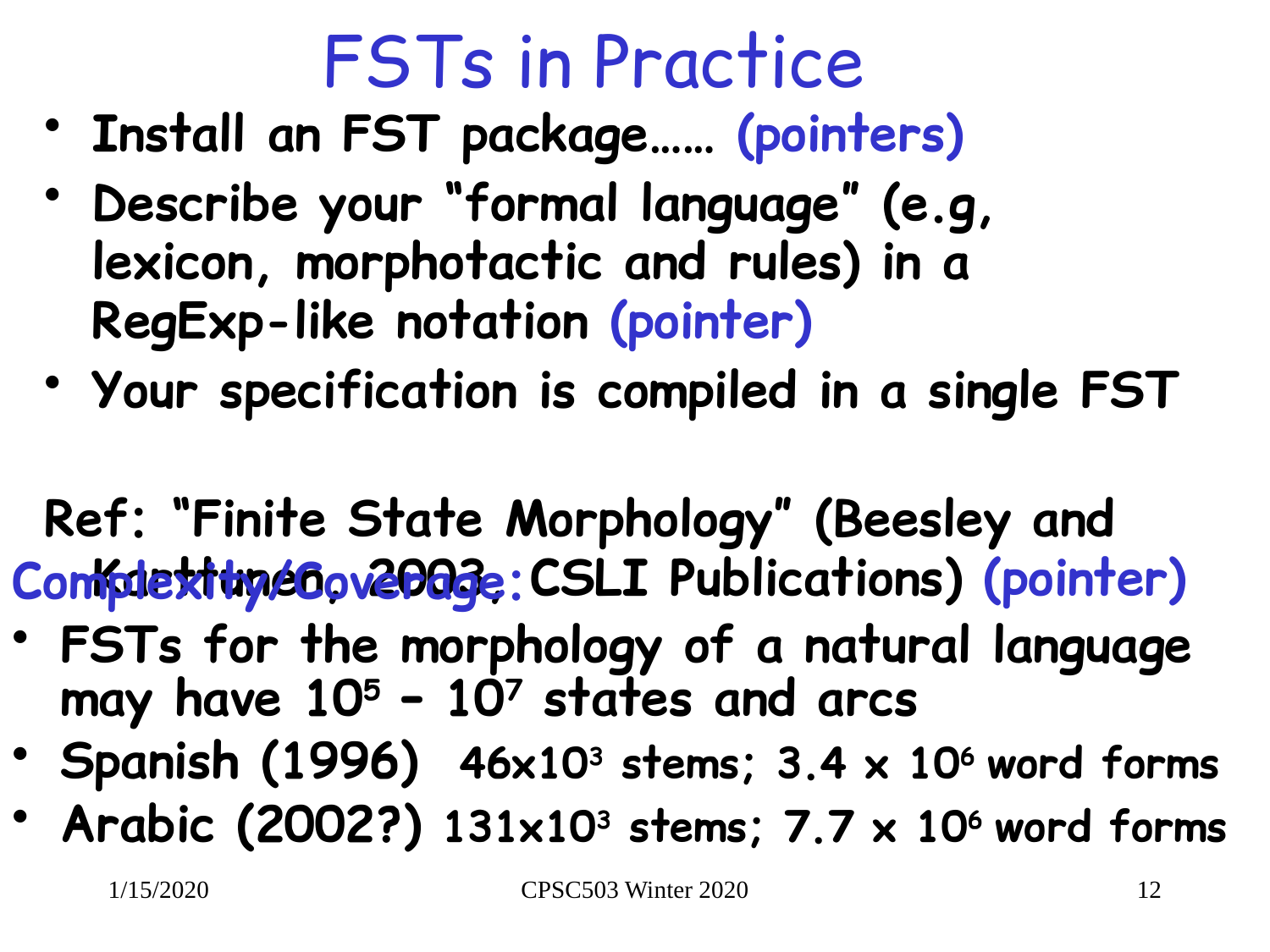

# FSTs in Practice
Install an FST package…… (pointers)
Describe your “formal language” (e.g, lexicon, morphotactic and rules) in a RegExp-like notation (pointer)
Your specification is compiled in a single FST
Ref: “Finite State Morphology” (Beesley and Karttunen, 2003, CSLI Publications) (pointer)

Complexity/Coverage:
FSTs for the morphology of a natural language may have 105 – 107 states and arcs
Spanish (1996)  46x103 stems; 3.4 x 106 word forms
Arabic (2002?) 131x103 stems; 7.7 x 106 word forms

1/15/2020
CPSC503 Winter 2020
12